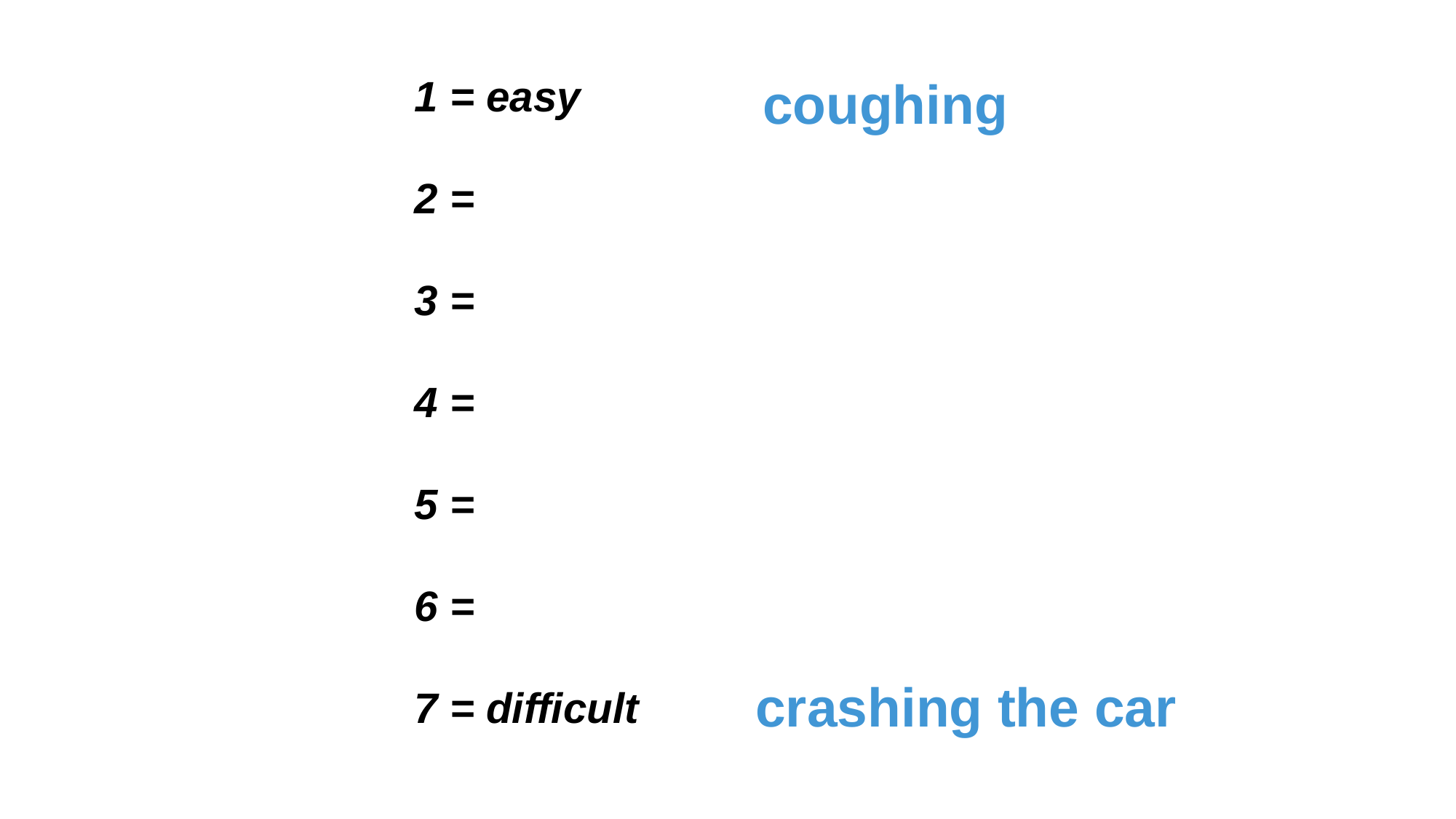

1 = easy

2 =

3 =

4 =

5 =

6 =

7 = difficult
coughing
crashing the car